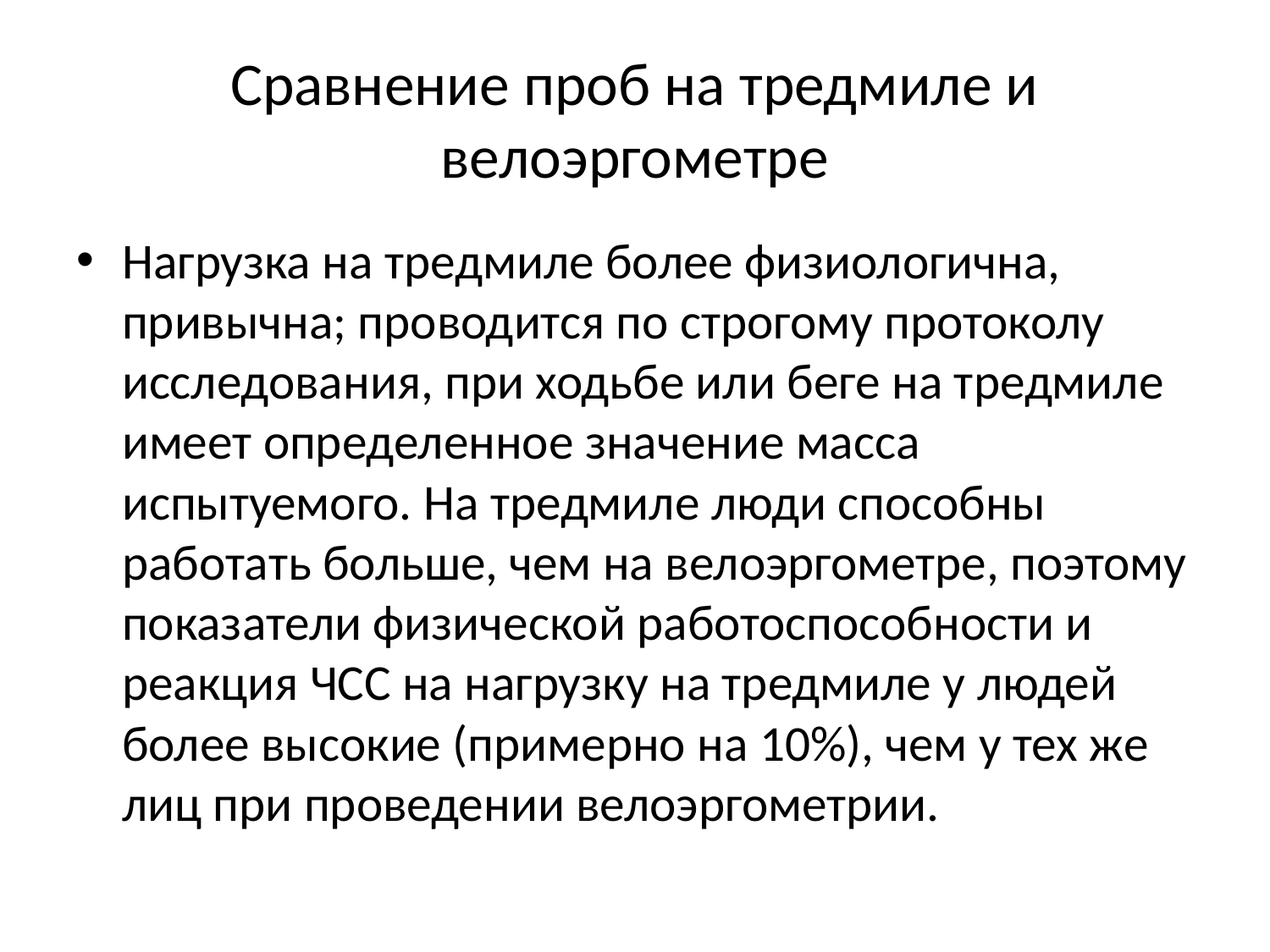

# Сравнение проб на тредмиле и велоэргометре
Нагрузка на тредмиле более физиологична, привычна; проводится по строгому протоколу исследования, при ходьбе или беге на тредмиле имеет определенное значение масса испытуемого. На тредмиле люди способны работать больше, чем на велоэргометре, поэтому показатели физической работоспособности и реакция ЧСС на нагрузку на тредмиле у людей более высокие (примерно на 10%), чем у тех же лиц при проведении велоэргометрии.